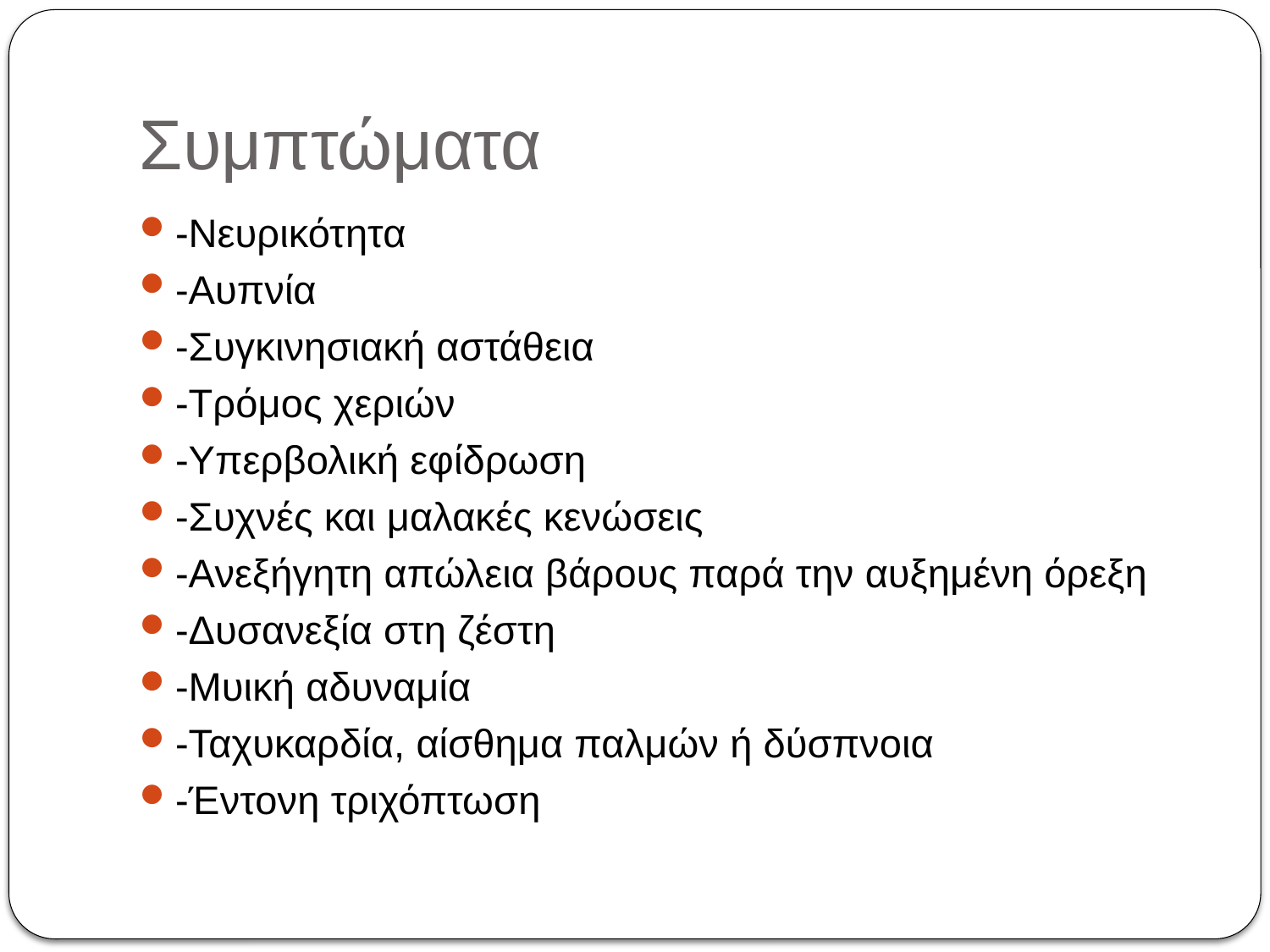

# Συμπτώματα
-Νευρικότητα
-Αυπνία
-Συγκινησιακή αστάθεια
-Τρόμος χεριών
-Υπερβολική εφίδρωση
-Συχνές και μαλακές κενώσεις
-Ανεξήγητη απώλεια βάρους παρά την αυξημένη όρεξη
-Δυσανεξία στη ζέστη
-Μυική αδυναμία
-Ταχυκαρδία, αίσθημα παλμών ή δύσπνοια
-Έντονη τριχόπτωση